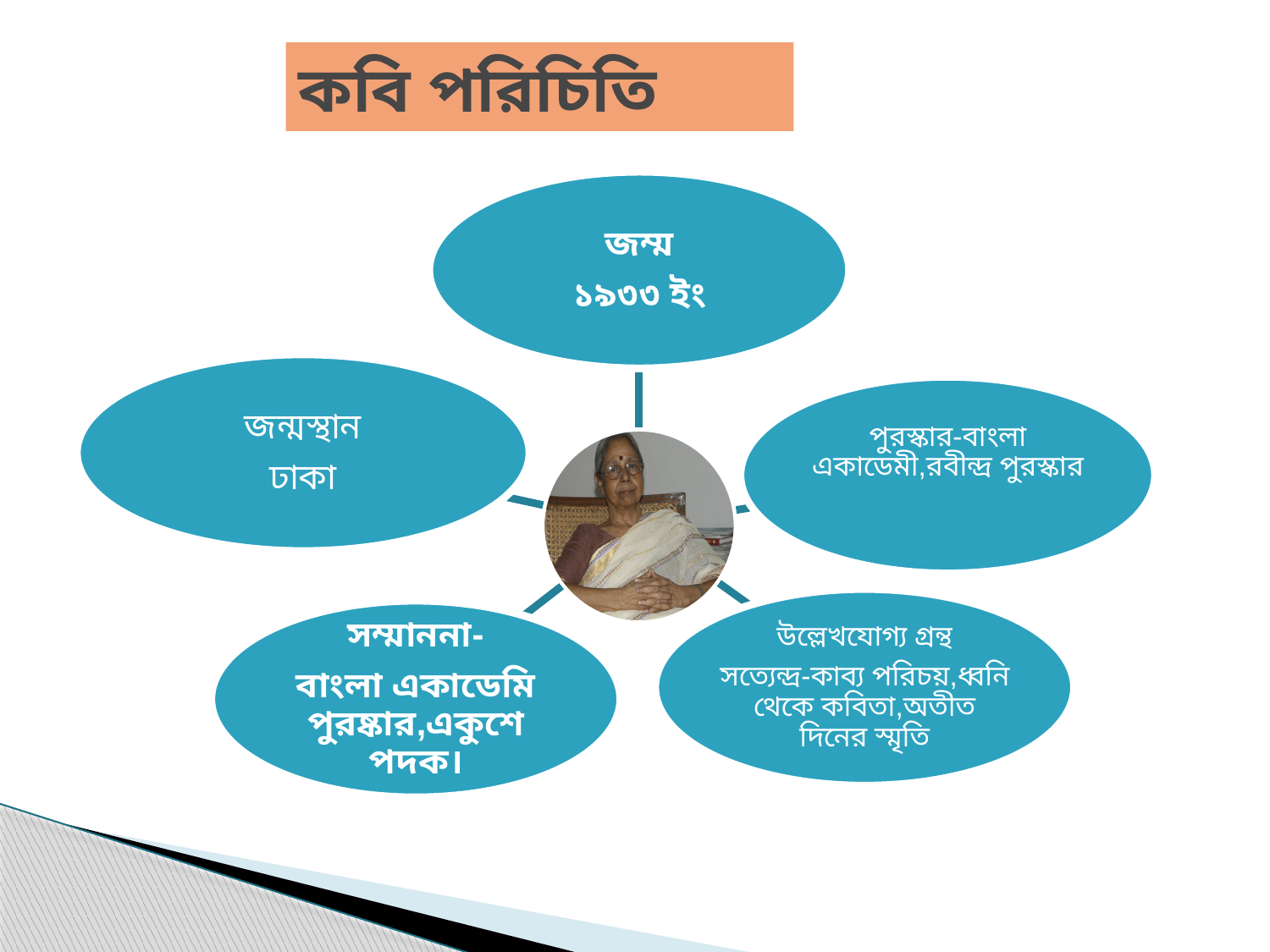

# কবি পরিচিতি

জম্ম
১৯৩৩ ইং

পুরস্কার-বাংলা একাডেমী,রবীন্দ্র পুরস্কার

উল্লেখযোগ্য গ্রন্থ
সত্যেন্দ্র-কাব্য পরিচয়,ধ্বনি থেকে কবিতা,অতীত দিনের স্মৃতি

সম্মাননা-
বাংলা একাডেমি পুরষ্কার,একুশে পদক।

জন্মস্থান
ঢাকা